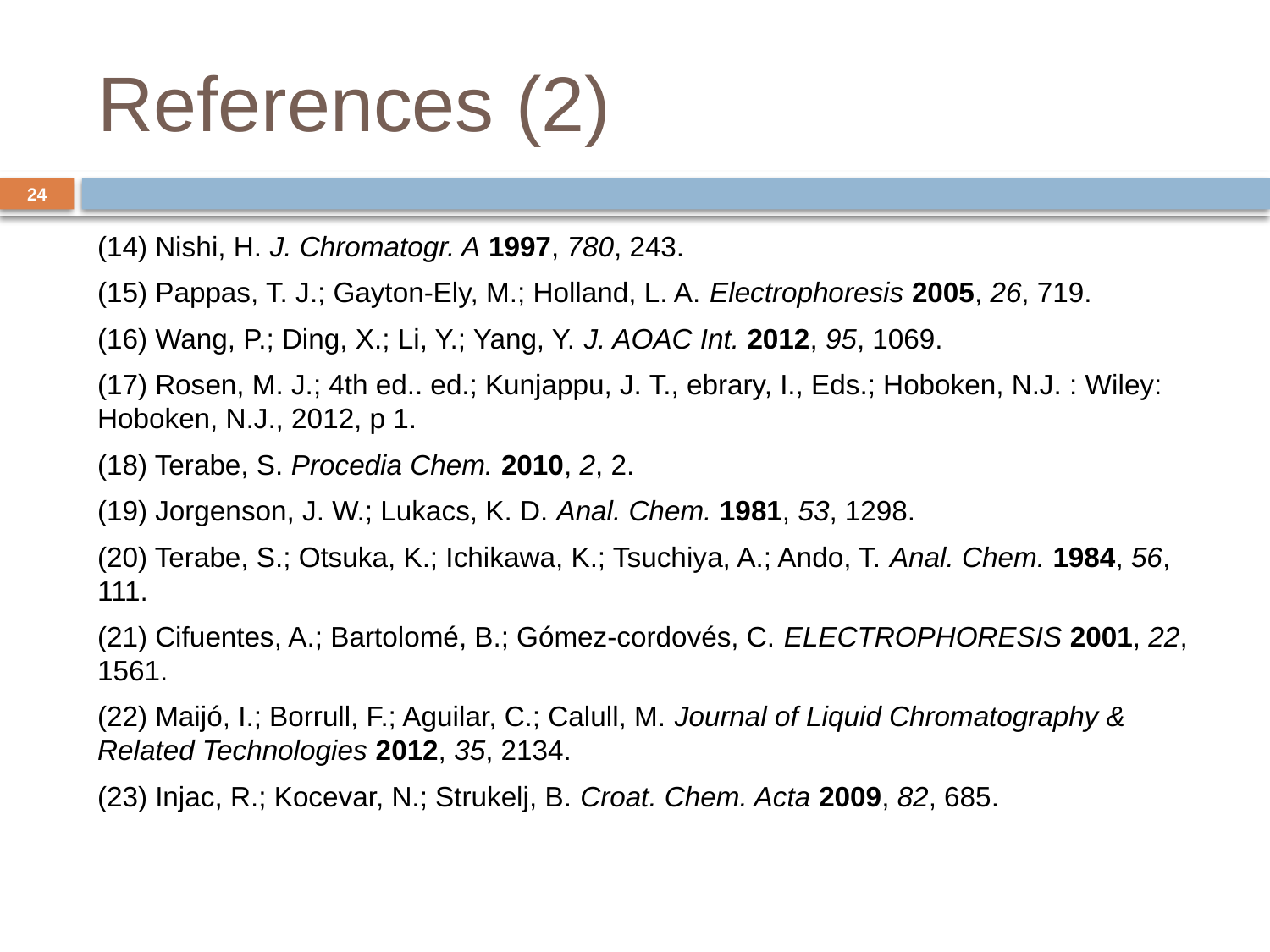

# References (2)
24
(14) Nishi, H. J. Chromatogr. A 1997, 780, 243.
(15) Pappas, T. J.; Gayton-Ely, M.; Holland, L. A. Electrophoresis 2005, 26, 719.
(16) Wang, P.; Ding, X.; Li, Y.; Yang, Y. J. AOAC Int. 2012, 95, 1069.
(17) Rosen, M. J.; 4th ed.. ed.; Kunjappu, J. T., ebrary, I., Eds.; Hoboken, N.J. : Wiley: Hoboken, N.J., 2012, p 1.
(18) Terabe, S. Procedia Chem. 2010, 2, 2.
(19) Jorgenson, J. W.; Lukacs, K. D. Anal. Chem. 1981, 53, 1298.
(20) Terabe, S.; Otsuka, K.; Ichikawa, K.; Tsuchiya, A.; Ando, T. Anal. Chem. 1984, 56, 111.
(21) Cifuentes, A.; Bartolomé, B.; Gómez‐cordovés, C. ELECTROPHORESIS 2001, 22, 1561.
(22) Maijó, I.; Borrull, F.; Aguilar, C.; Calull, M. Journal of Liquid Chromatography & Related Technologies 2012, 35, 2134.
(23) Injac, R.; Kocevar, N.; Strukelj, B. Croat. Chem. Acta 2009, 82, 685.